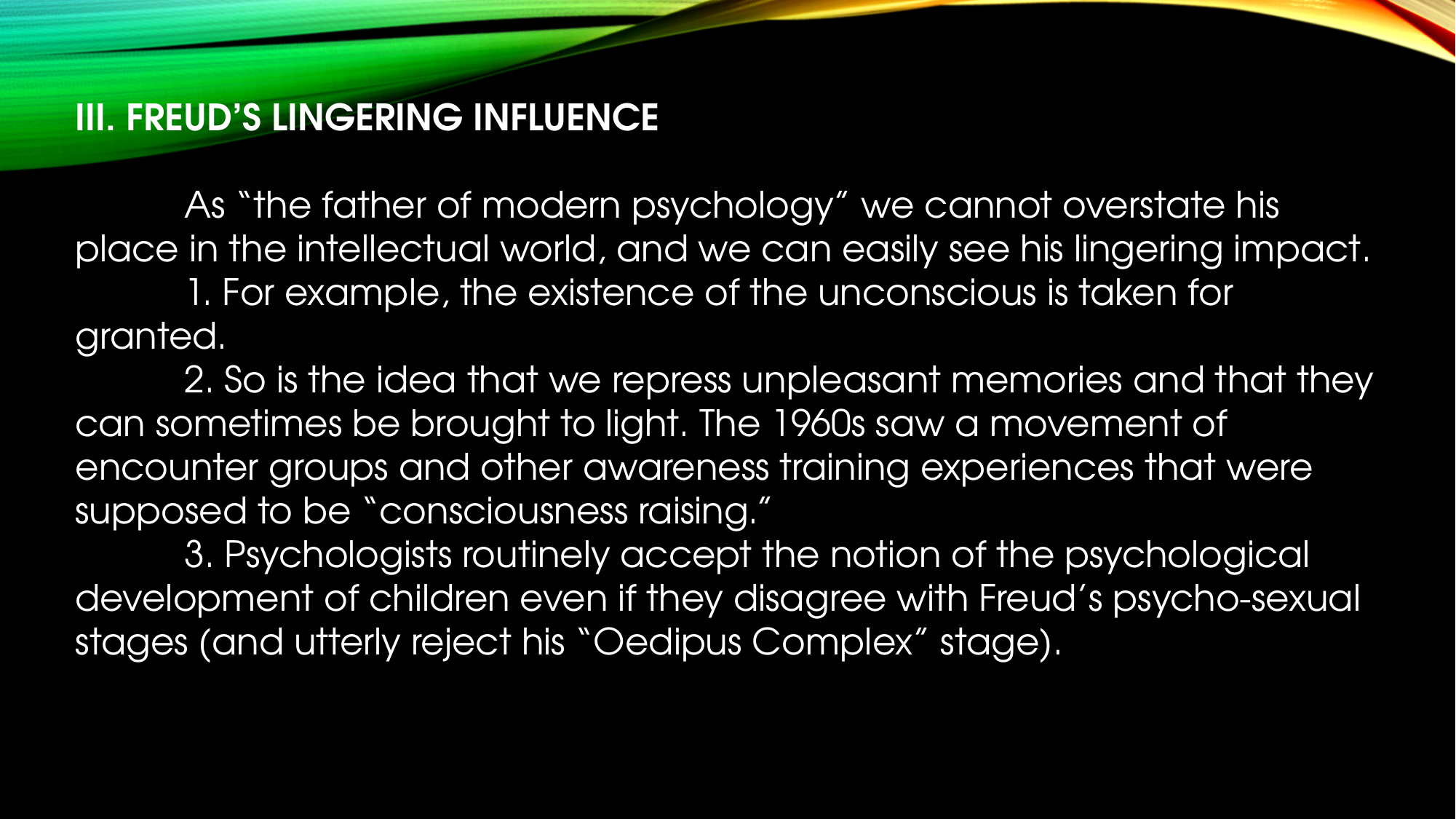

III. FREUD’S LINGERING INFLUENCE

	As “the father of modern psychology” we cannot overstate his place in the intellectual world, and we can easily see his lingering impact.
	1. For example, the existence of the unconscious is taken for granted.
	2. So is the idea that we repress unpleasant memories and that they can sometimes be brought to light. The 1960s saw a movement of encounter groups and other awareness training experiences that were supposed to be “consciousness raising.”
	3. Psychologists routinely accept the notion of the psychological development of children even if they disagree with Freud’s psycho-sexual stages (and utterly reject his “Oedipus Complex” stage).